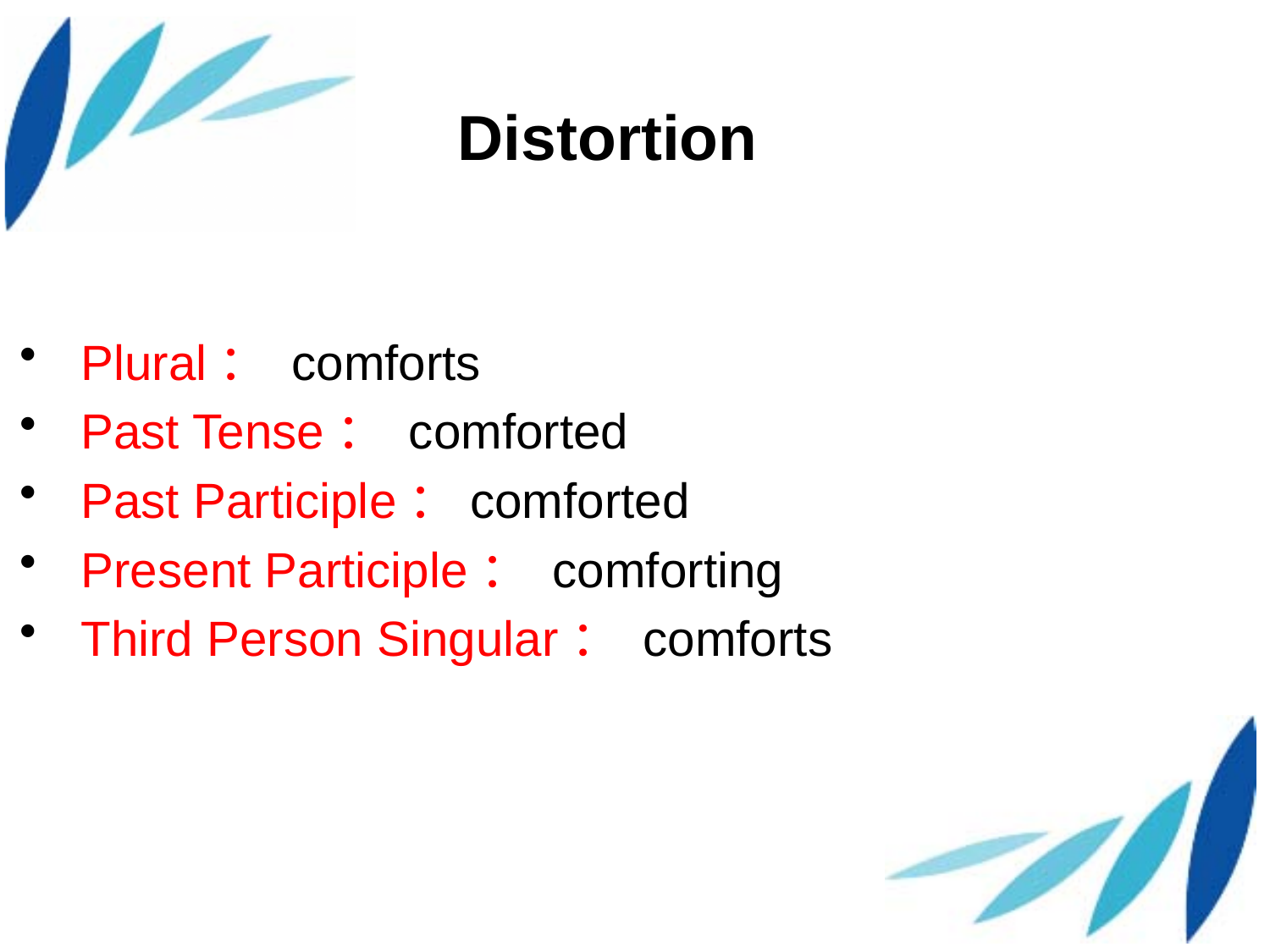

# Distortion

 Plural： comforts
 Past Tense： comforted
 Past Participle：comforted
 Present Participle： comforting
 Third Person Singular： comforts